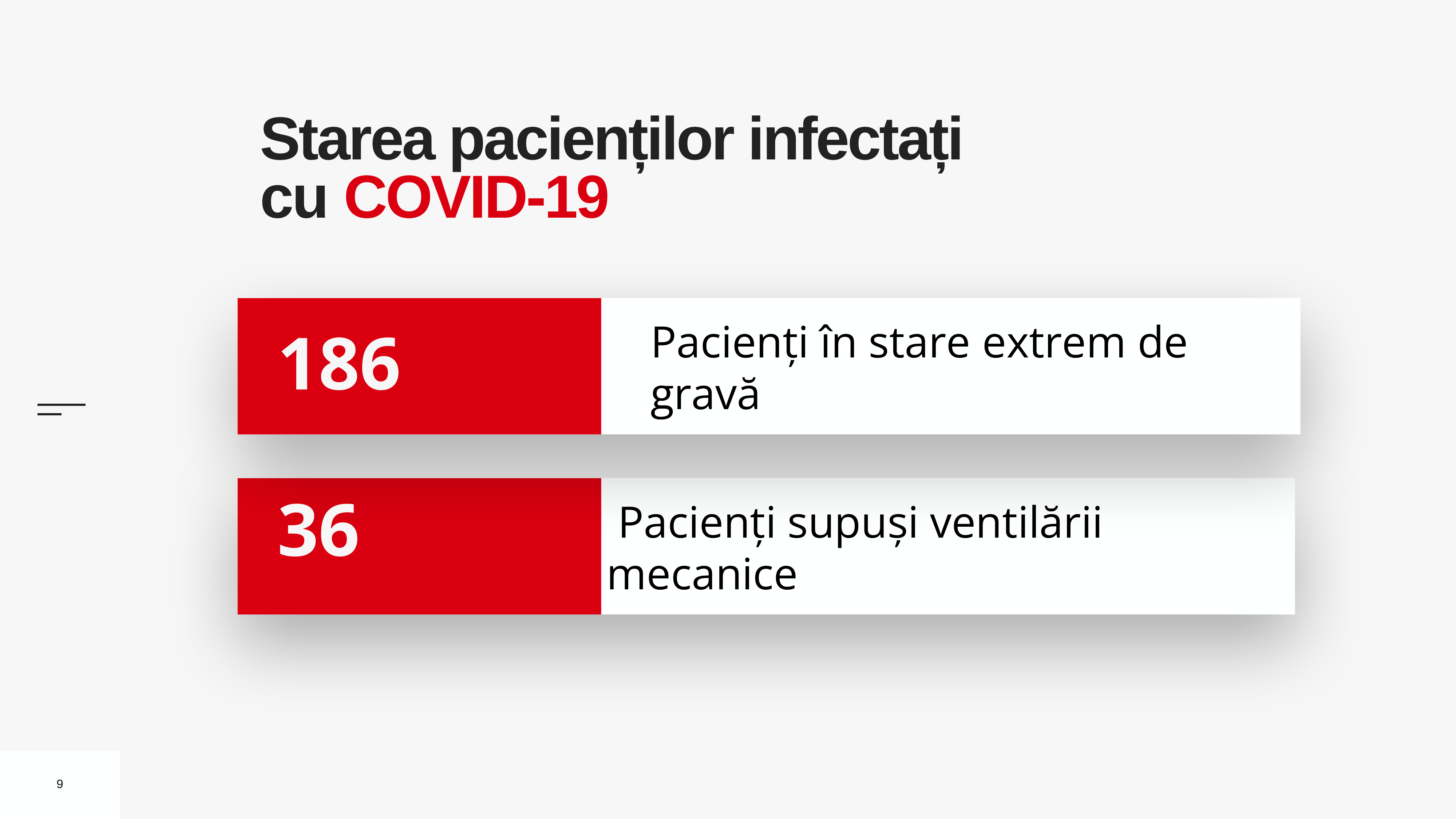

# Starea pacienților infectați cu COVID-19

Pacienți în stare extrem de gravă

186

 Pacienți supuși ventilării mecanice

36
9
9